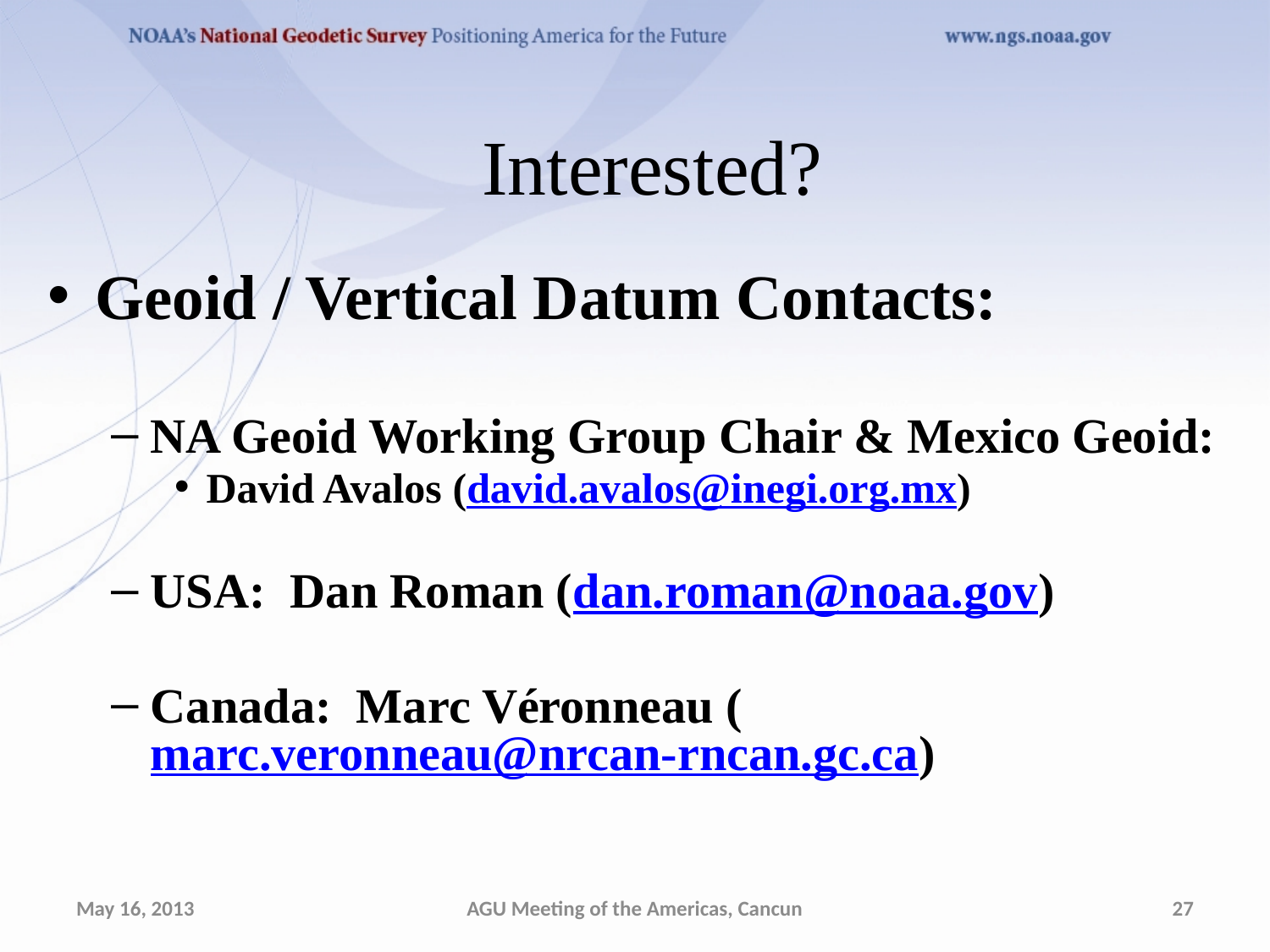

Interested?
Geoid / Vertical Datum Contacts:

NA Geoid Working Group Chair & Mexico Geoid:
David Avalos (david.avalos@inegi.org.mx)

USA:  Dan Roman (dan.roman@noaa.gov)

Canada:  Marc Véronneau (marc.veronneau@nrcan-rncan.gc.ca)

May 16, 2013
AGU Meeting of the Americas, Cancun
27